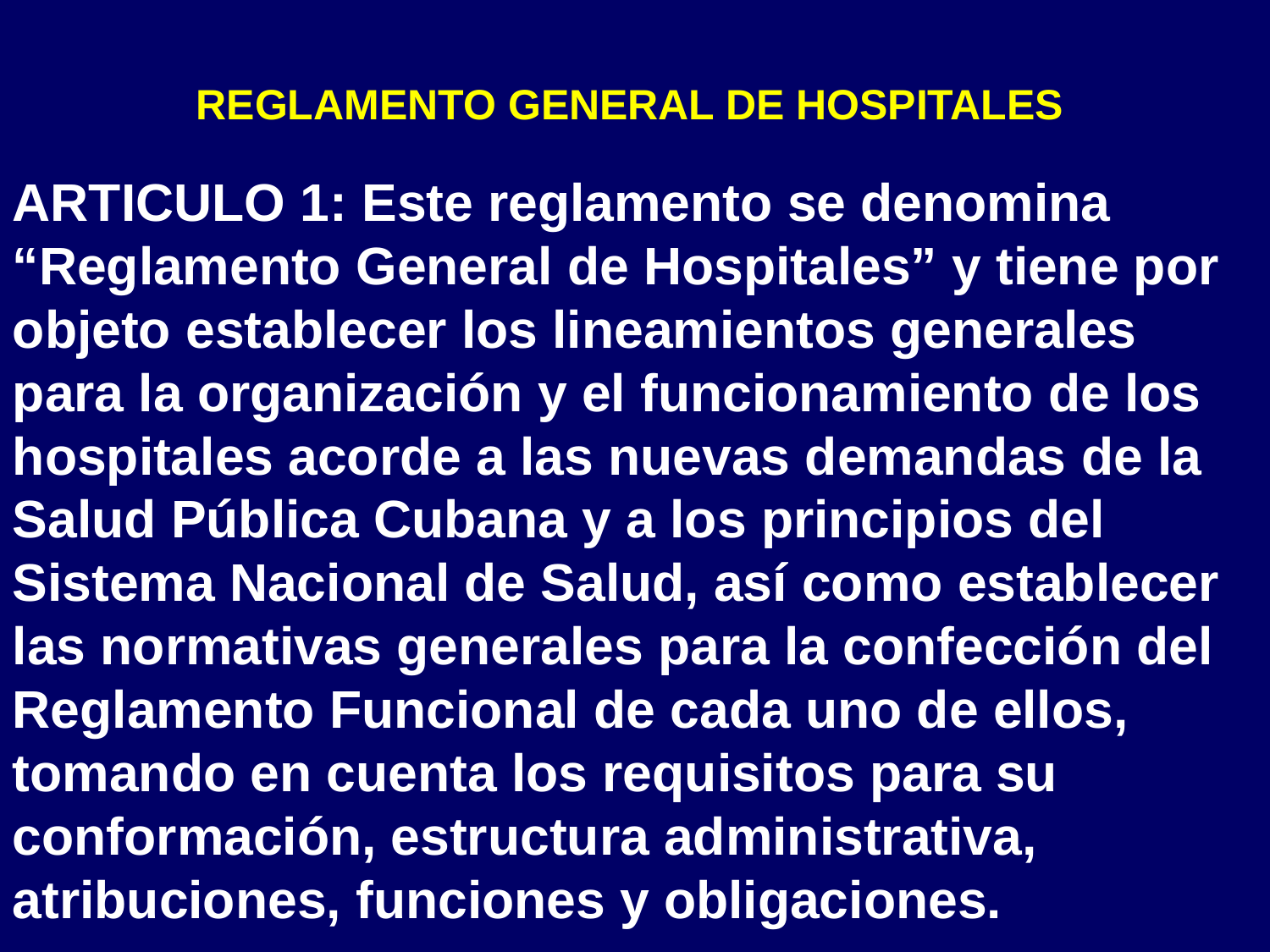

REGLAMENTO GENERAL DE HOSPITALES
ARTICULO 1: Este reglamento se denomina “Reglamento General de Hospitales” y tiene por objeto establecer los lineamientos generales para la organización y el funcionamiento de los hospitales acorde a las nuevas demandas de la Salud Pública Cubana y a los principios del Sistema Nacional de Salud, así como establecer las normativas generales para la confección del Reglamento Funcional de cada uno de ellos, tomando en cuenta los requisitos para su conformación, estructura administrativa, atribuciones, funciones y obligaciones.